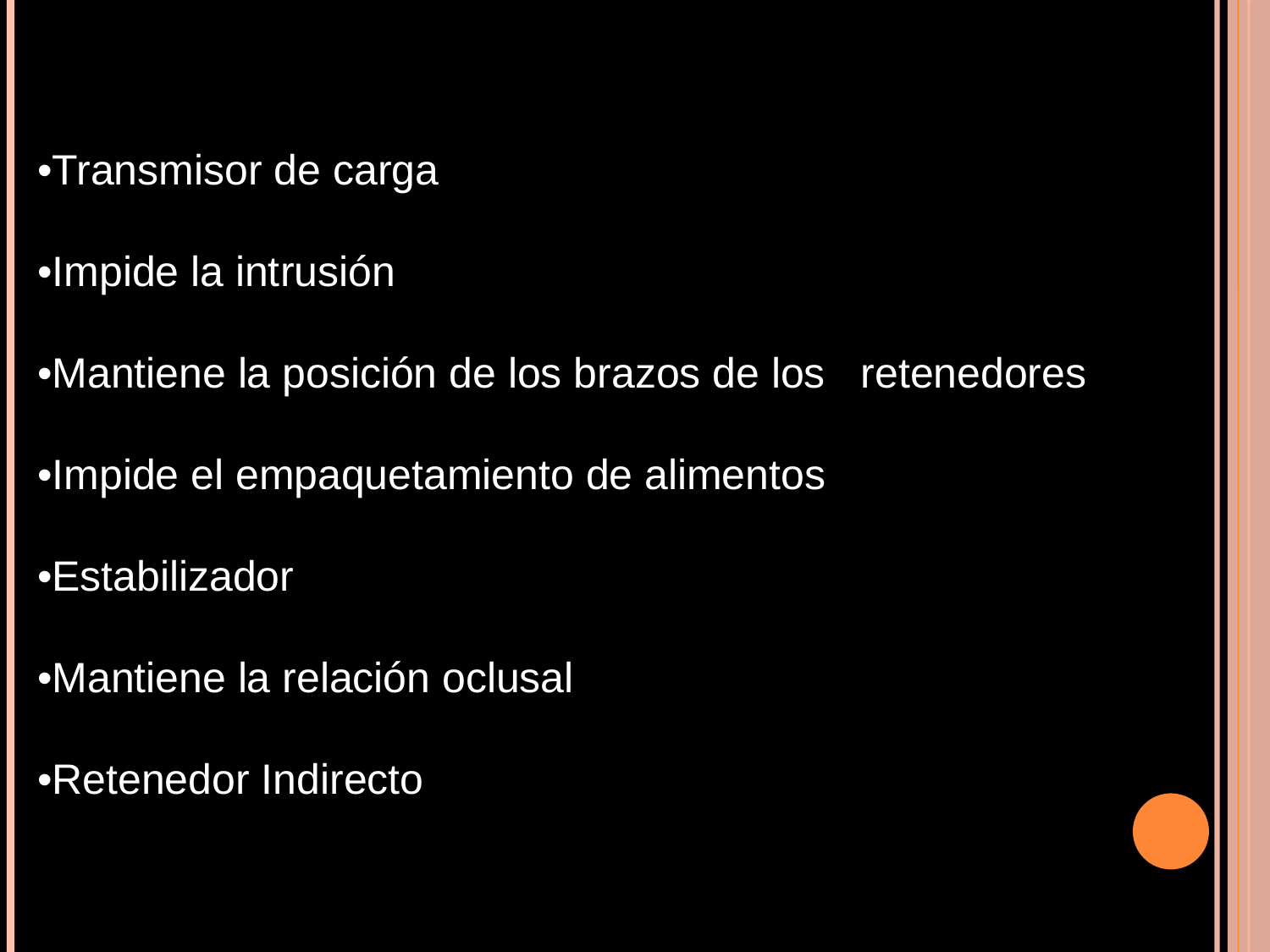

•Transmisor de carga

•Impide la intrusión

•Mantiene la posición de los brazos de los   retenedores

•Impide el empaquetamiento de alimentos

•Estabilizador

•Mantiene la relación oclusal

•Retenedor Indirecto